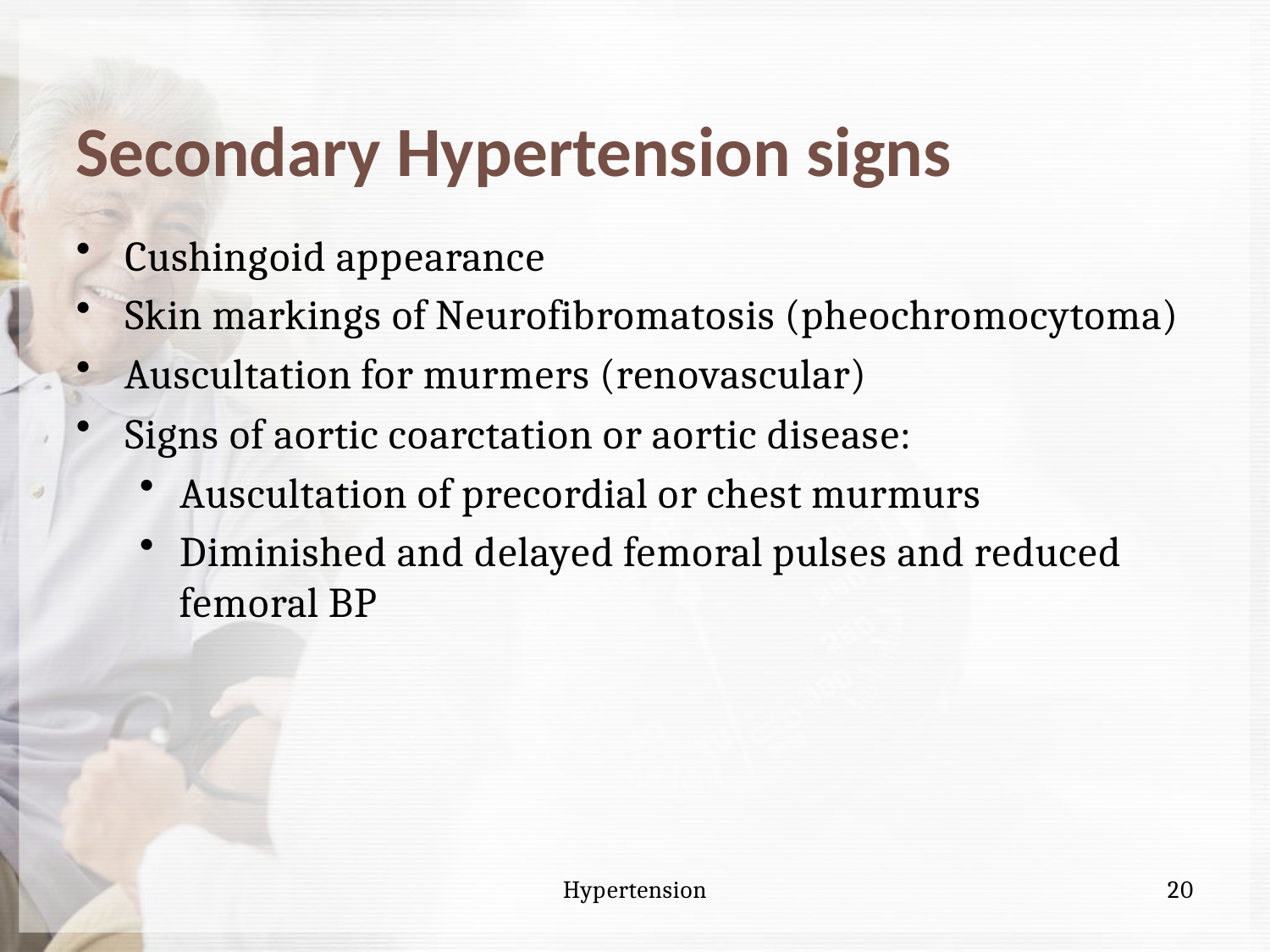

# Secondary Hypertension signs
Cushingoid appearance
Skin markings of Neurofibromatosis (pheochromocytoma)
Auscultation for murmers (renovascular)
Signs of aortic coarctation or aortic disease:
Auscultation of precordial or chest murmurs
Diminished and delayed femoral pulses and reduced femoral BP
Hypertension
20